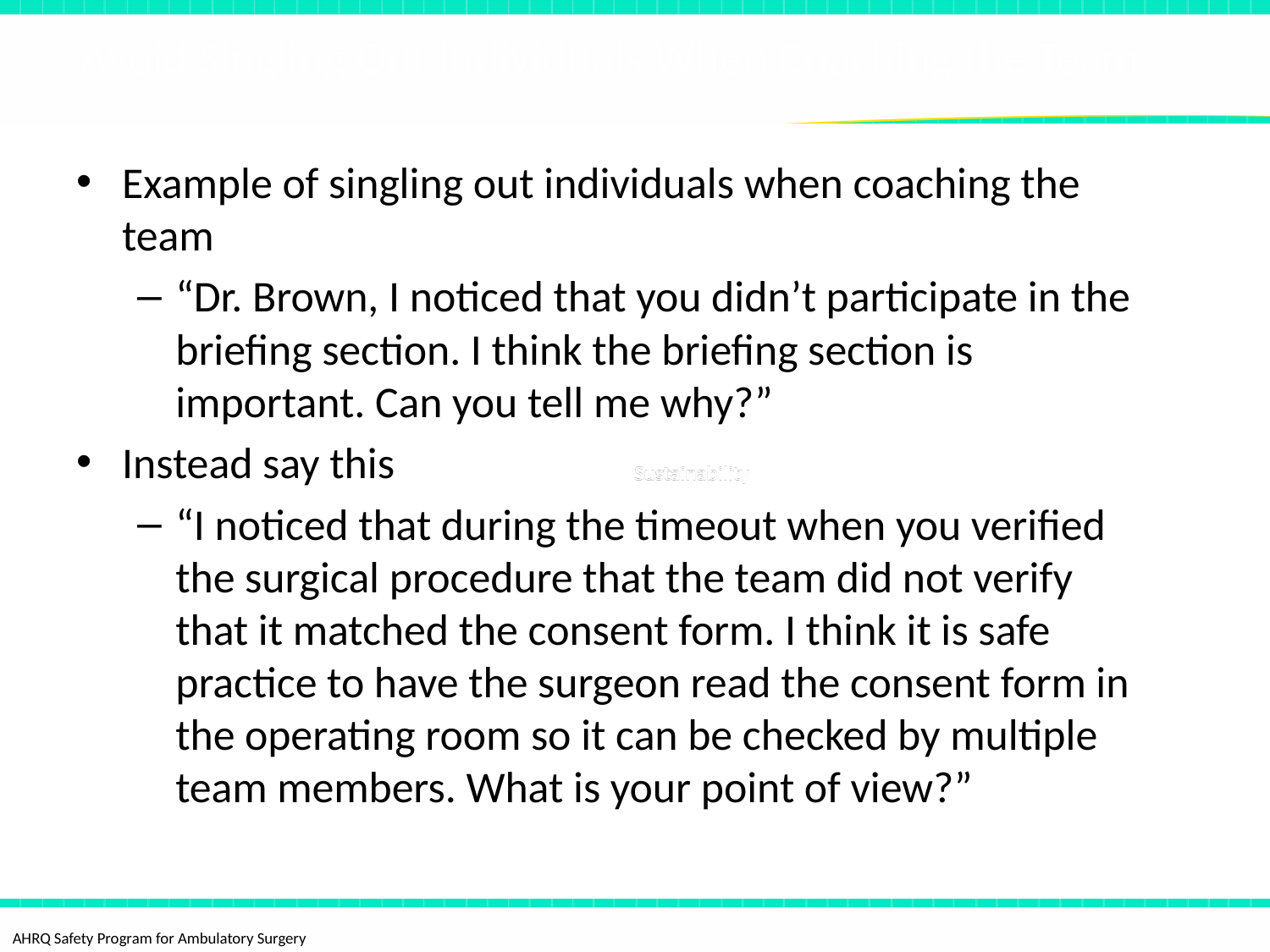

# Avoid Singling Out Individuals When Coaching the Team
Example of singling out individuals when coaching the team
“Dr. Brown, I noticed that you didn’t participate in the briefing section. I think the briefing section is important. Can you tell me why?”
Instead say this
“I noticed that during the timeout when you verified the surgical procedure that the team did not verify that it matched the consent form. I think it is safe practice to have the surgeon read the consent form in the operating room so it can be checked by multiple team members. What is your point of view?”